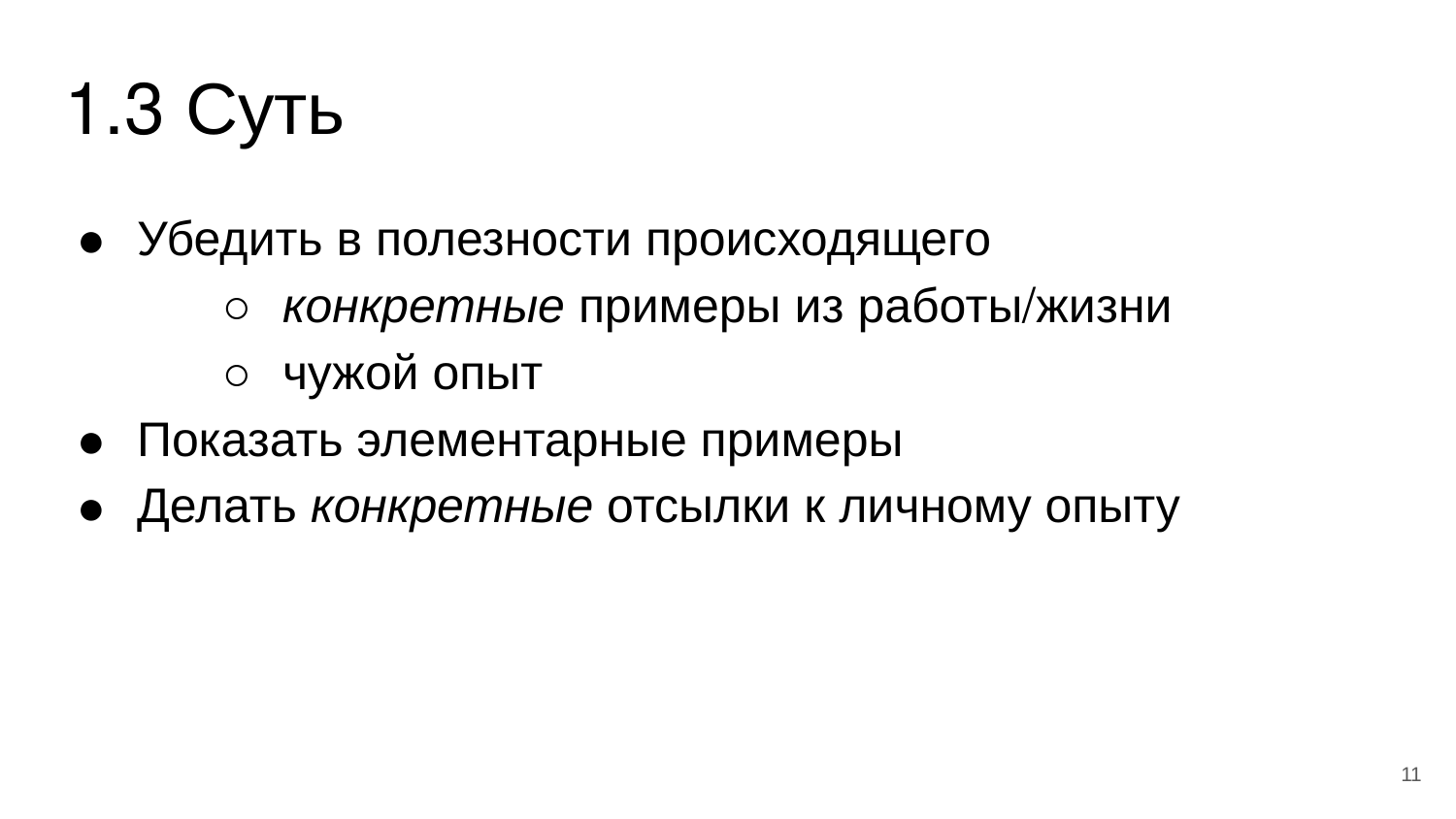

# 1.3 Суть
Убедить в полезности происходящего
конкретные примеры из работы/жизни
чужой опыт
Показать элементарные примеры
Делать конкретные отсылки к личному опыту

11